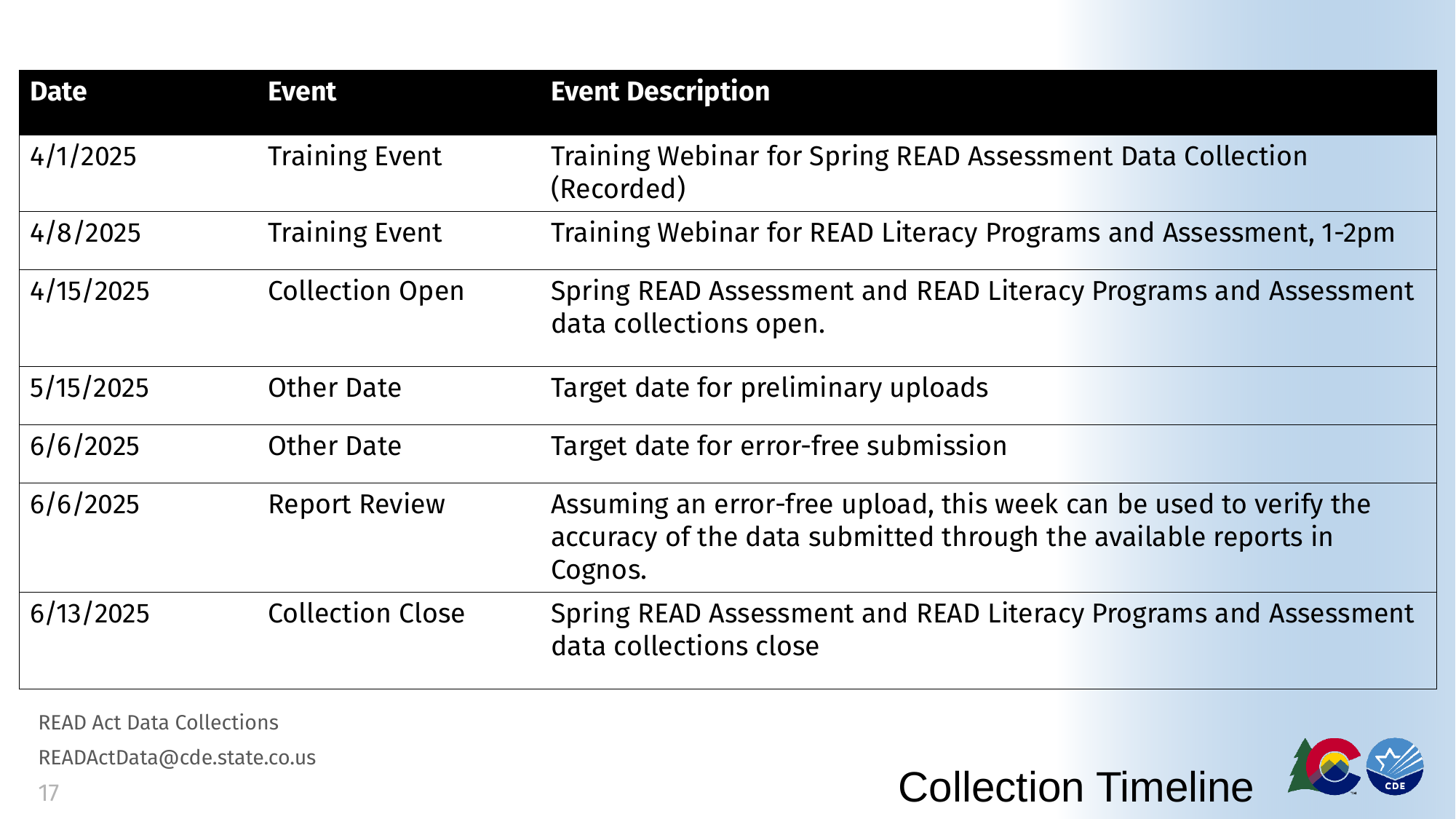

| Date | Event | Event Description |
| --- | --- | --- |
| 4/1/2025 | Training Event | Training Webinar for Spring READ Assessment Data Collection (Recorded) |
| 4/8/2025 | Training Event | Training Webinar for READ Literacy Programs and Assessment, 1-2pm |
| 4/15/2025 | Collection Open | Spring READ Assessment and READ Literacy Programs and Assessment data collections open. |
| 5/15/2025 | Other Date | Target date for preliminary uploads |
| 6/6/2025 | Other Date | Target date for error-free submission |
| 6/6/2025 | Report Review | Assuming an error-free upload, this week can be used to verify the accuracy of the data submitted through the available reports in Cognos. |
| 6/13/2025 | Collection Close | Spring READ Assessment and READ Literacy Programs and Assessment data collections close |
# Collection Timeline
READ Act Data Collections
READActData@cde.state.co.us
17